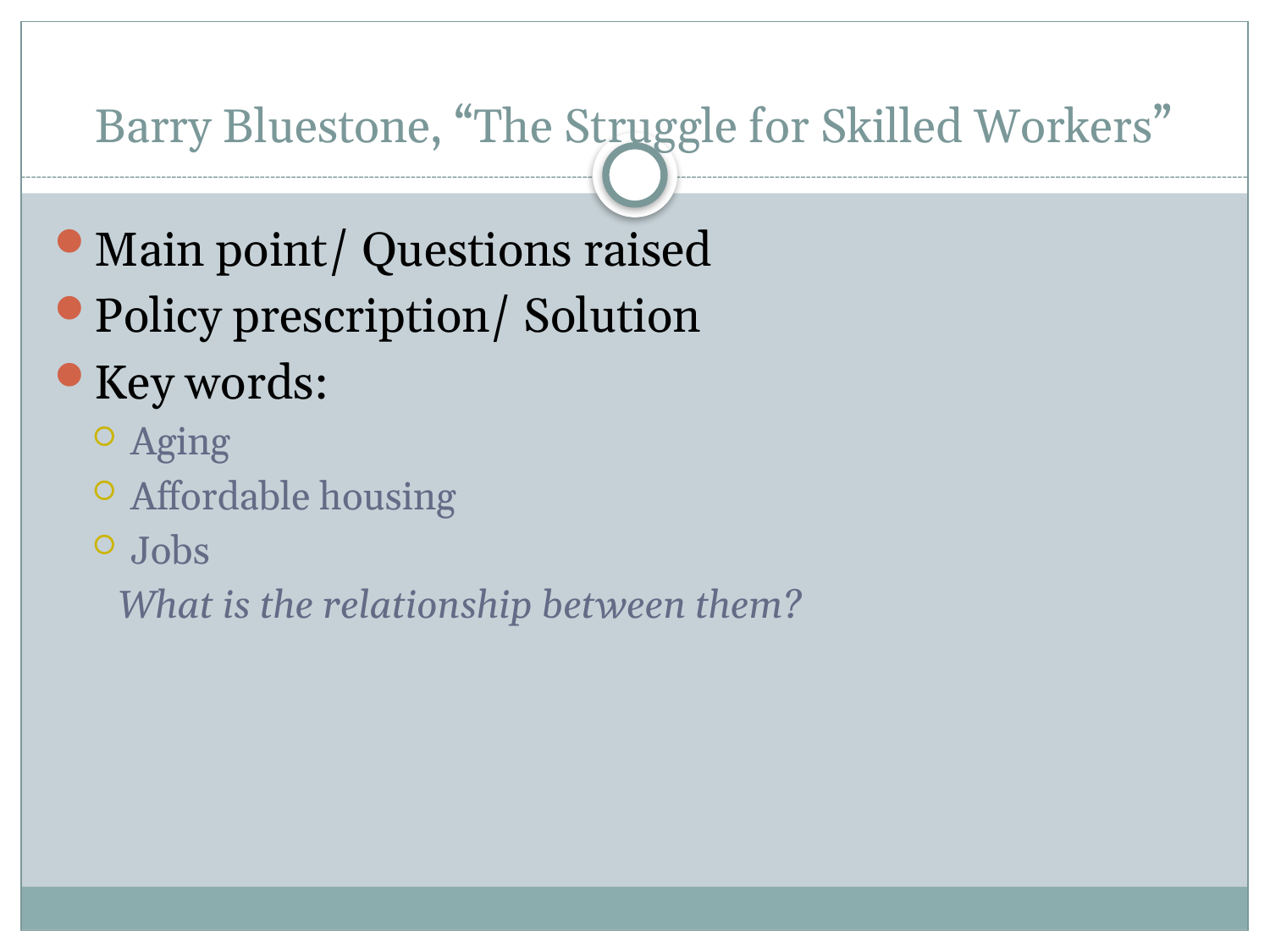

# Barry Bluestone, “The Struggle for Skilled Workers”
Main point/ Questions raised
Policy prescription/ Solution
Key words:
Aging
Affordable housing
Jobs
What is the relationship between them?